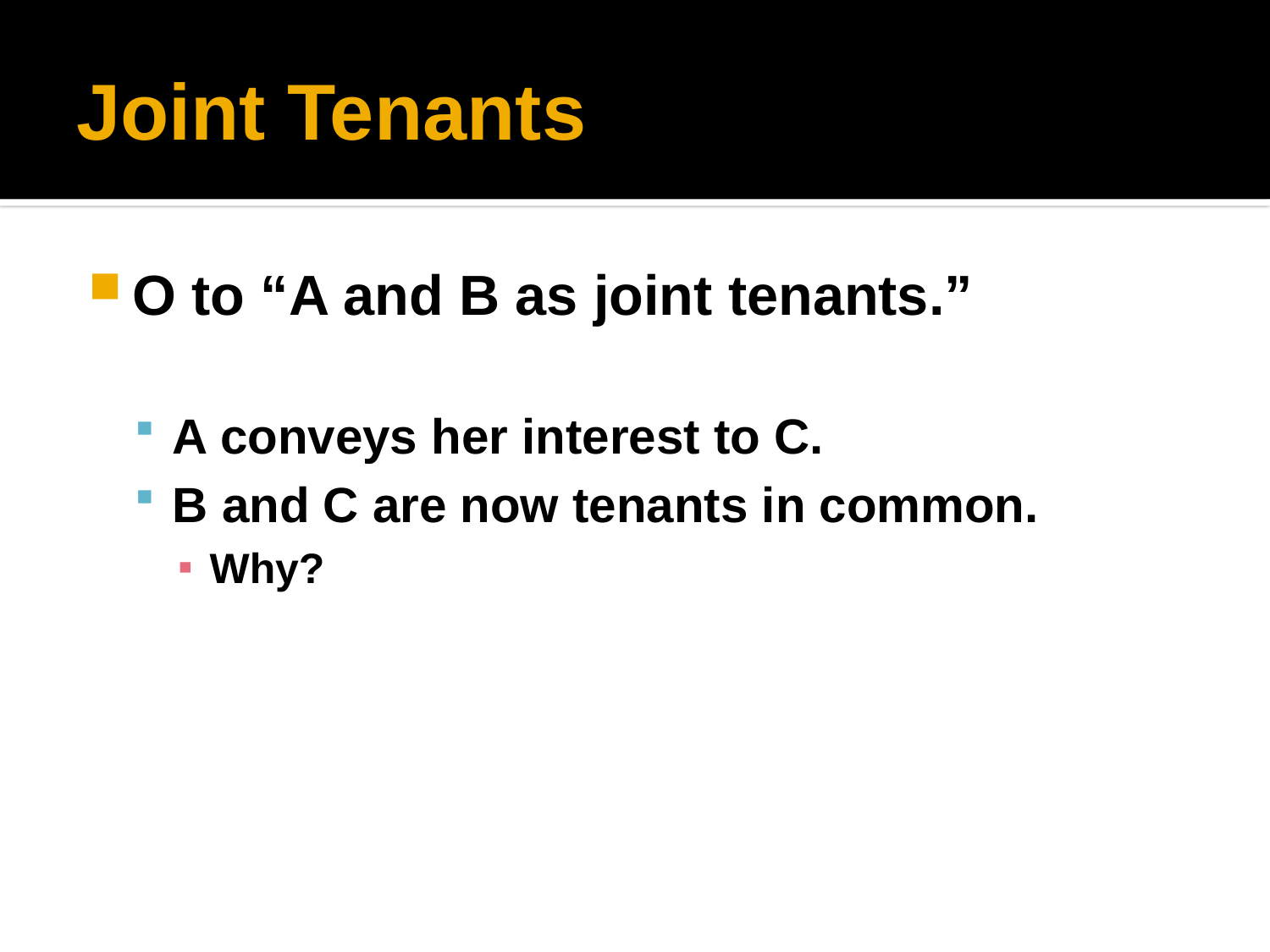

# Joint Tenants
O to “A and B as joint tenants.”

A conveys her interest to C.
B and C are now tenants in common.
Why?